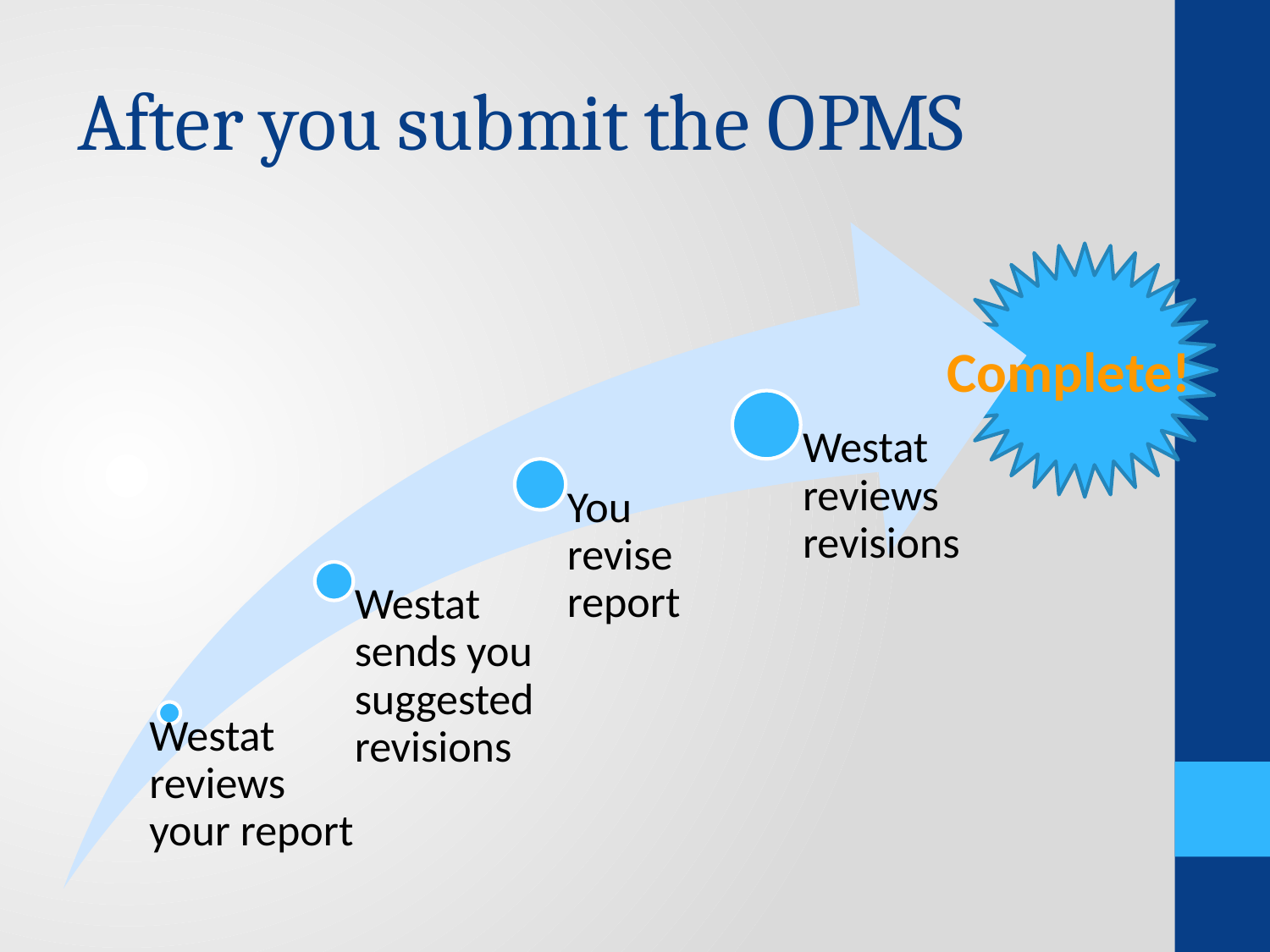

# After you submit the OPMS

Complete!

Westat reviews revisions

You revise report

Westat sends you suggested revisions

Westat reviews your report